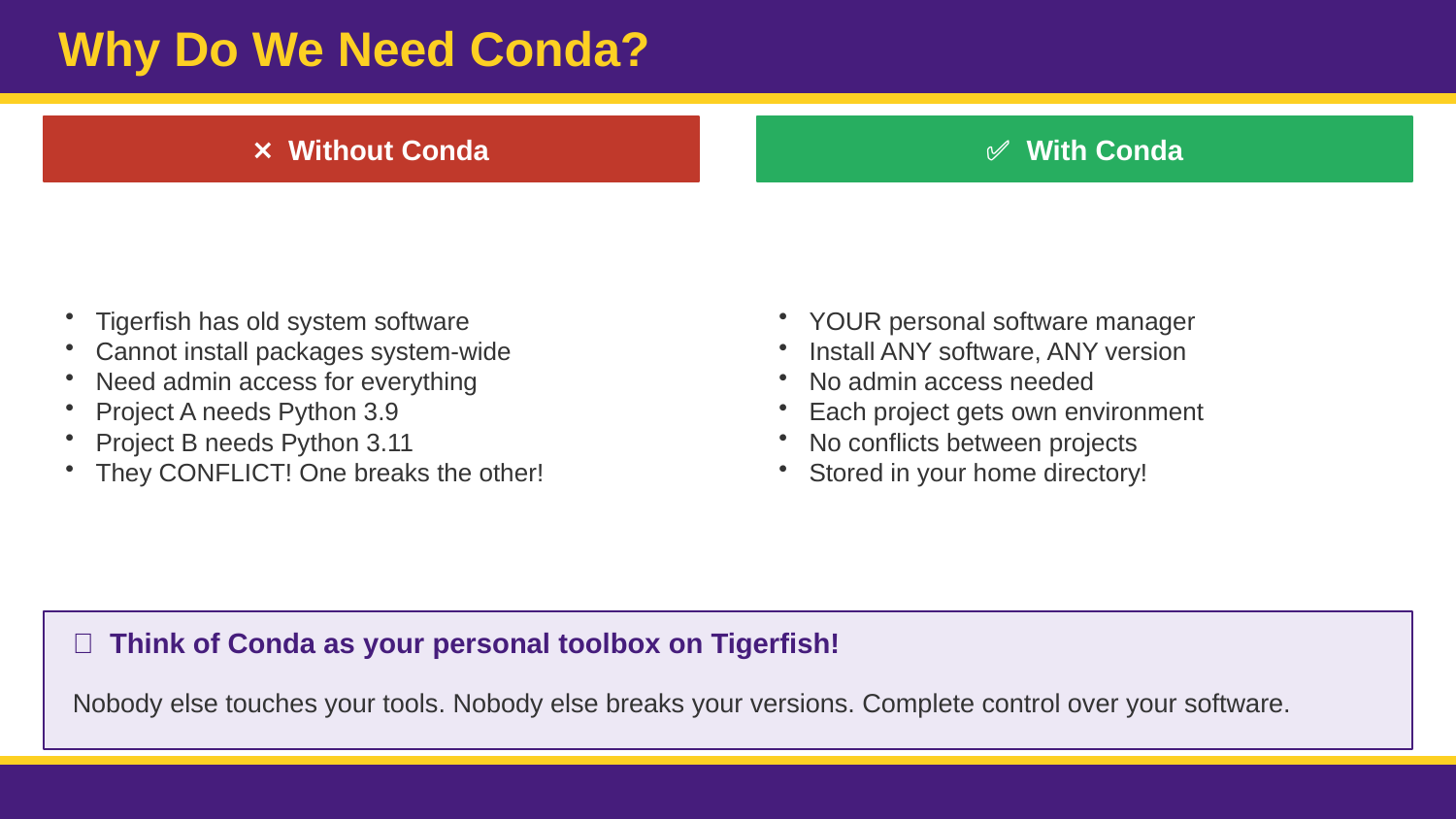

Why Do We Need Conda?

❌  Without Conda

✅  With Conda
Tigerfish has old system software
Cannot install packages system-wide
Need admin access for everything
Project A needs Python 3.9
Project B needs Python 3.11
They CONFLICT! One breaks the other!
YOUR personal software manager
Install ANY software, ANY version
No admin access needed
Each project gets own environment
No conflicts between projects
Stored in your home directory!

🧰  Think of Conda as your personal toolbox on Tigerfish!
Nobody else touches your tools. Nobody else breaks your versions. Complete control over your software.